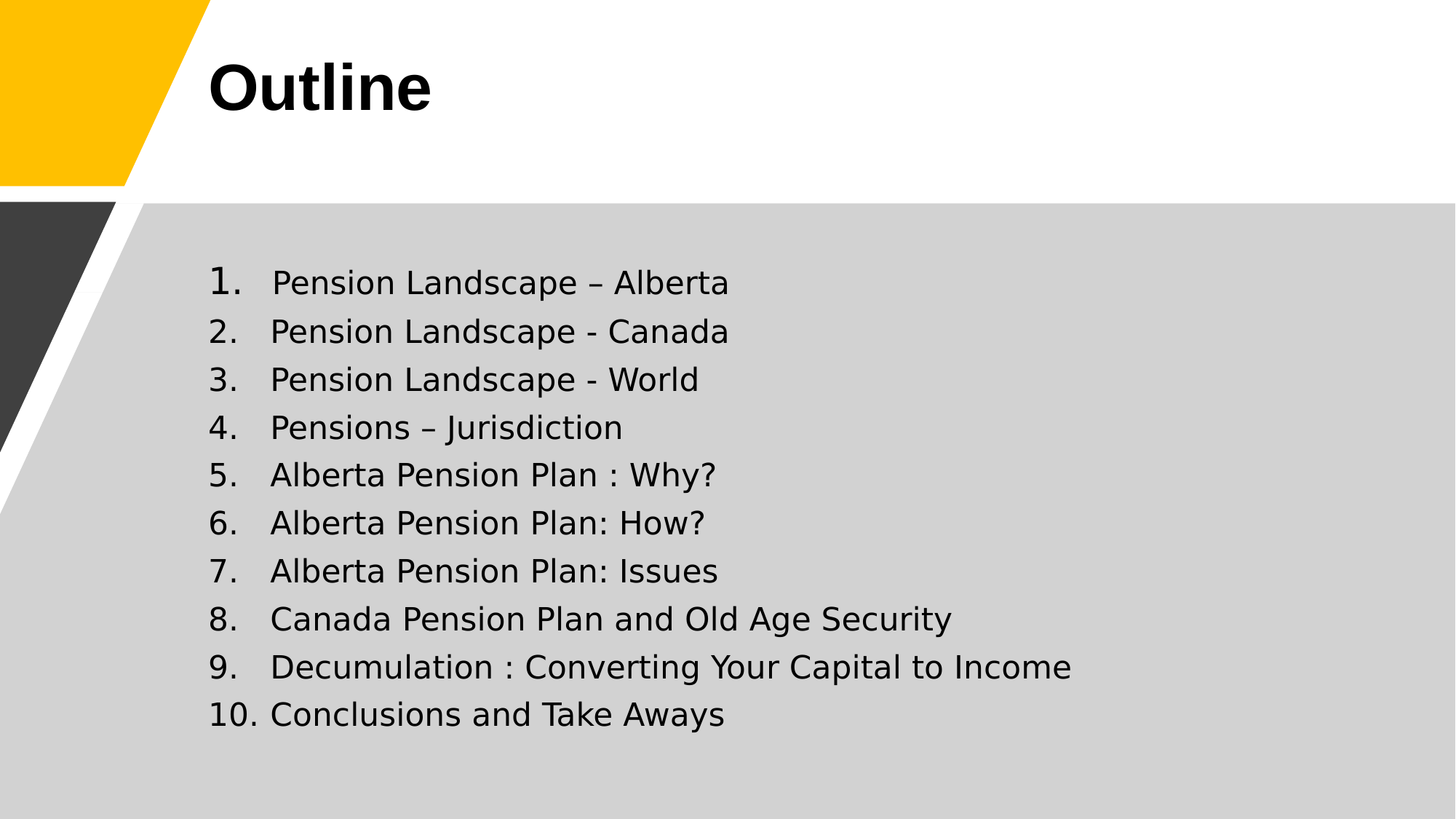

# Outline

 Pension Landscape – Alberta
 Pension Landscape - Canada
 Pension Landscape - World
 Pensions – Jurisdiction
 Alberta Pension Plan : Why?
 Alberta Pension Plan: How?
 Alberta Pension Plan: Issues
 Canada Pension Plan and Old Age Security
 Decumulation : Converting Your Capital to Income
 Conclusions and Take Aways